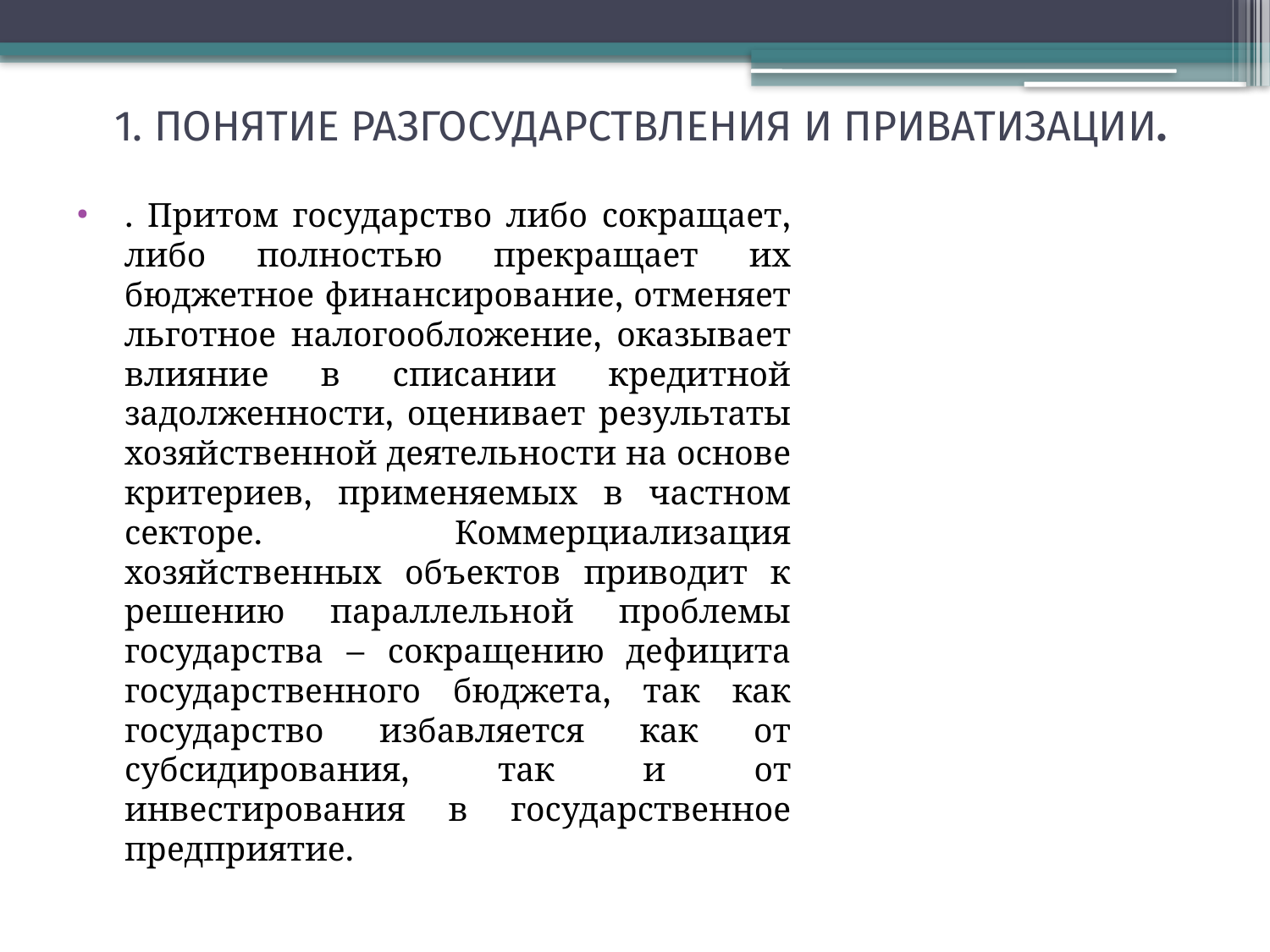

# 1. ПОНЯТИЕ РАЗГОСУДАРСТВЛЕНИЯ И ПРИВАТИЗАЦИИ.
. Притом государство либо сокращает, либо полностью прекращает их бюджетное финансирование, отменяет льготное налогообложение, оказывает влияние в списании кредитной задолженности, оценивает результаты хозяйственной деятельности на основе критериев, применяемых в частном секторе. Коммерциализация хозяйственных объектов приводит к решению параллельной проблемы государства – сокращению дефицита государственного бюджета, так как государство избавляется как от субсидирования, так и от инвестирования в государственное предприятие.